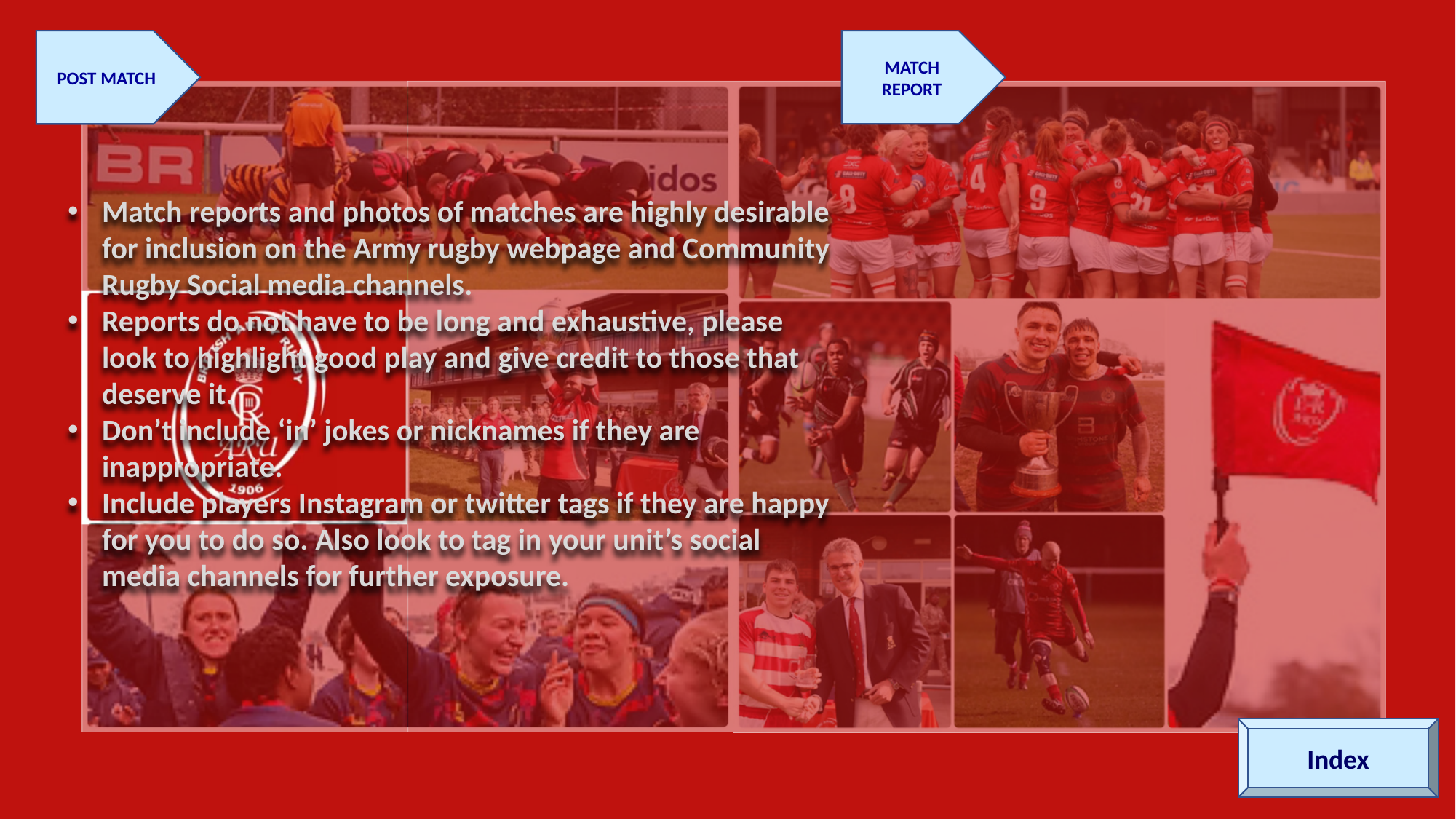

PRE SEASON
POST MATCH
MATCH REPORT
Match reports and photos of matches are highly desirable for inclusion on the Army rugby webpage and Community Rugby Social media channels.
Reports do not have to be long and exhaustive, please look to highlight good play and give credit to those that deserve it.
Don’t include ‘in’ jokes or nicknames if they are inappropriate.
Include players Instagram or twitter tags if they are happy for you to do so. Also look to tag in your unit’s social media channels for further exposure.
Index